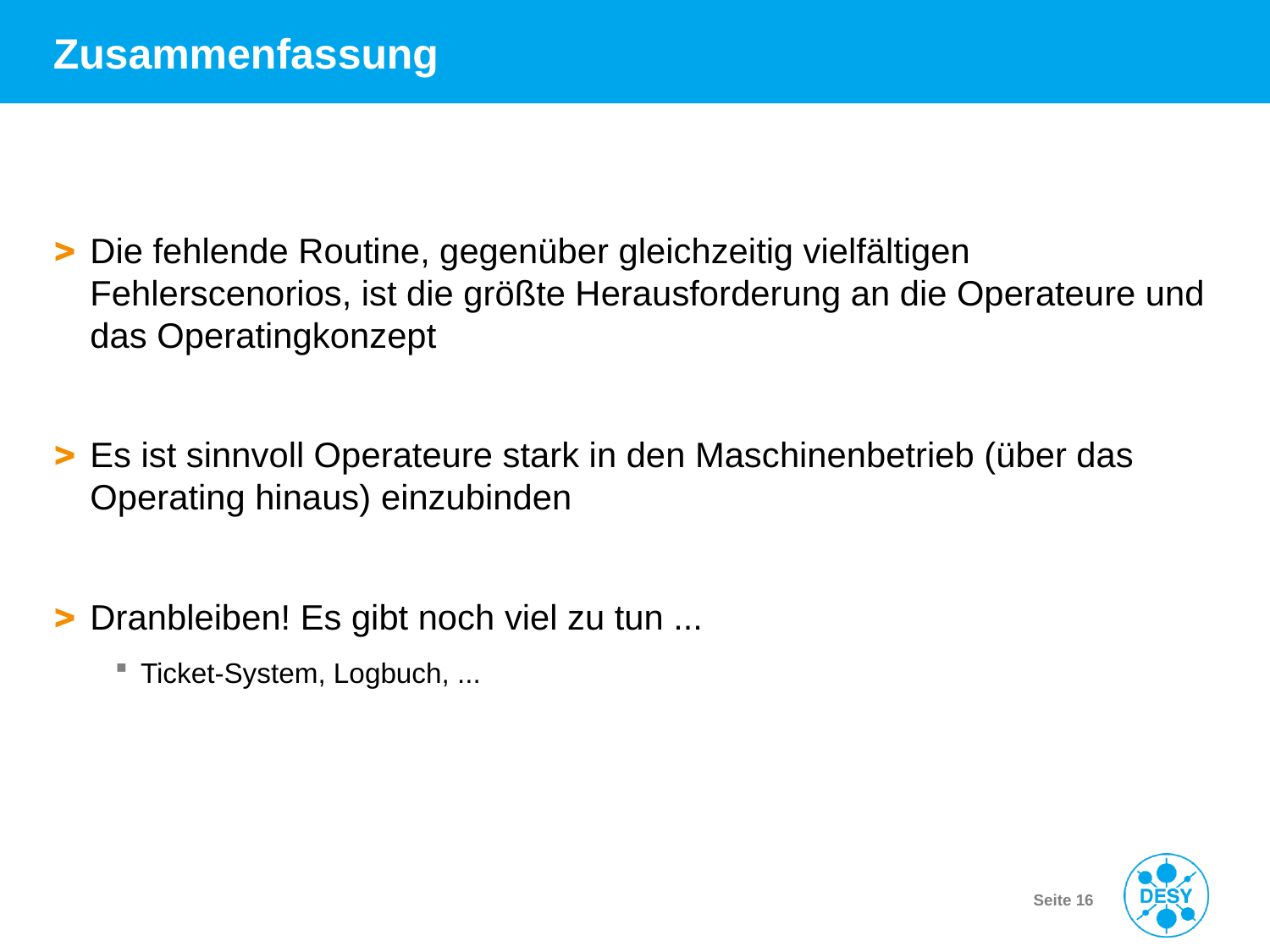

# Zusammenfassung
Die fehlende Routine, gegenüber gleichzeitig vielfältigen Fehlerscenorios, ist die größte Herausforderung an die Operateure und das Operatingkonzept

Es ist sinnvoll Operateure stark in den Maschinenbetrieb (über das Operating hinaus) einzubinden

Dranbleiben! Es gibt noch viel zu tun ...
Ticket-System, Logbuch, ...